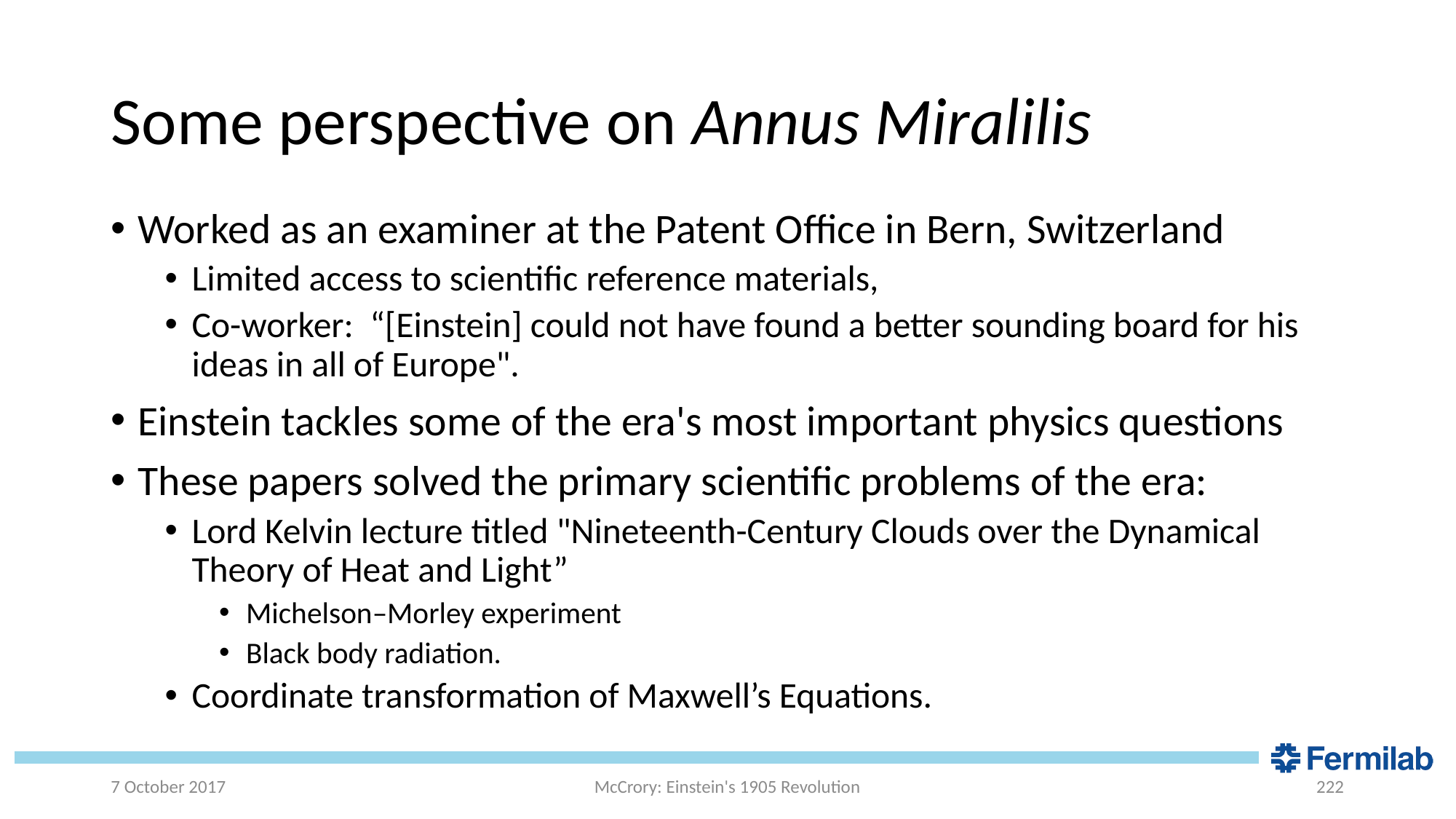

# Some perspective on Annus Miralilis
Worked as an examiner at the Patent Office in Bern, Switzerland
Limited access to scientific reference materials,
Co-worker:  “[Einstein] could not have found a better sounding board for his ideas in all of Europe".
Einstein tackles some of the era's most important physics questions
These papers solved the primary scientific problems of the era:
Lord Kelvin lecture titled "Nineteenth-Century Clouds over the Dynamical Theory of Heat and Light”
Michelson–Morley experiment
Black body radiation.
Coordinate transformation of Maxwell’s Equations.
7 October 2017
McCrory: Einstein's 1905 Revolution
222